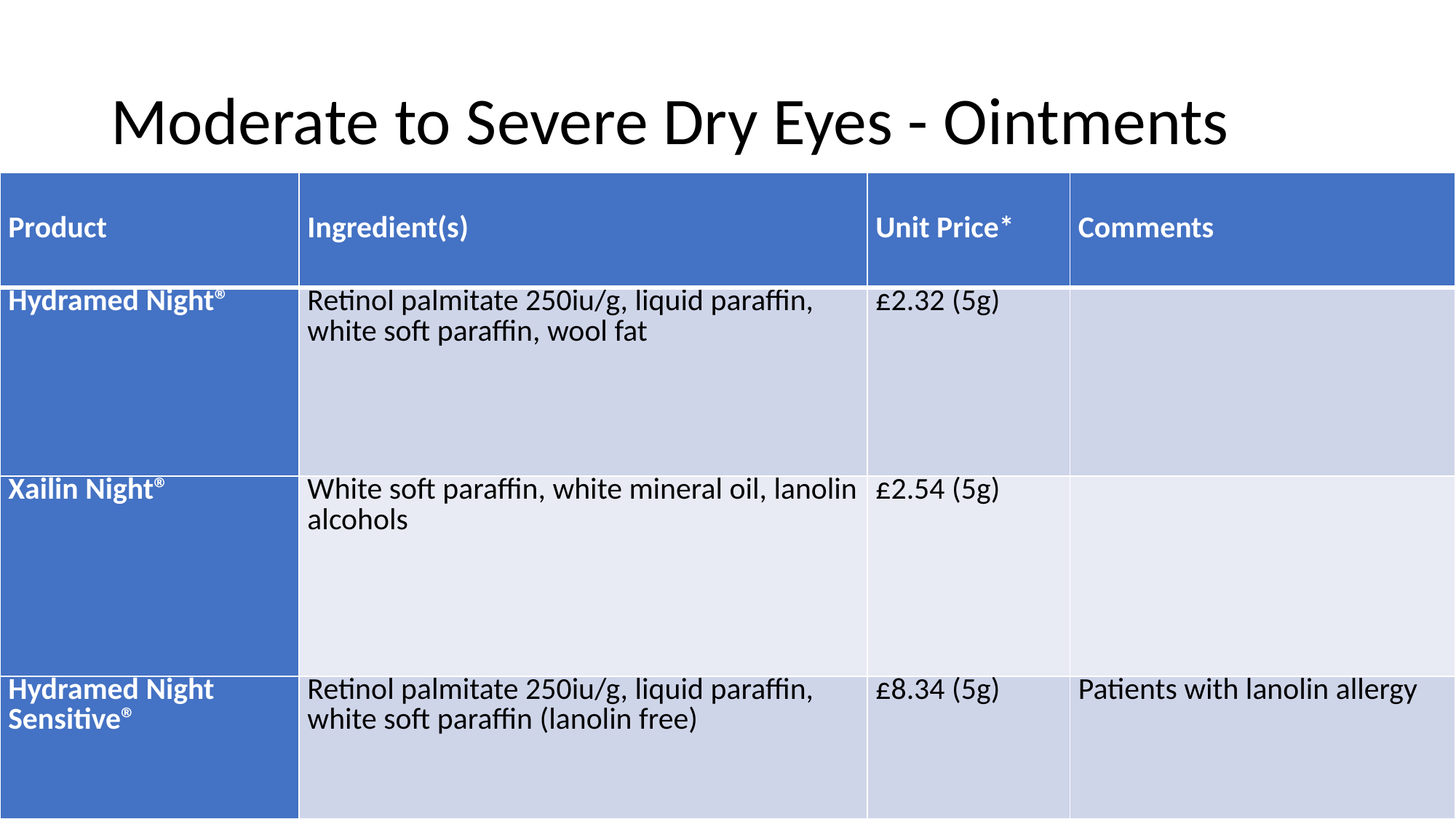

# Moderate to Severe Dry Eyes - Ointments
| Product | Ingredient(s) | Unit Price\* | Comments |
| --- | --- | --- | --- |
| Hydramed Night® | Retinol palmitate 250iu/g, liquid paraffin, white soft paraffin, wool fat | £2.32 (5g) |  |
| Xailin Night® | White soft paraffin, white mineral oil, lanolin alcohols | £2.54 (5g) |  |
| Hydramed Night Sensitive® | Retinol palmitate 250iu/g, liquid paraffin, white soft paraffin (lanolin free) | £8.34 (5g) | Patients with lanolin allergy |